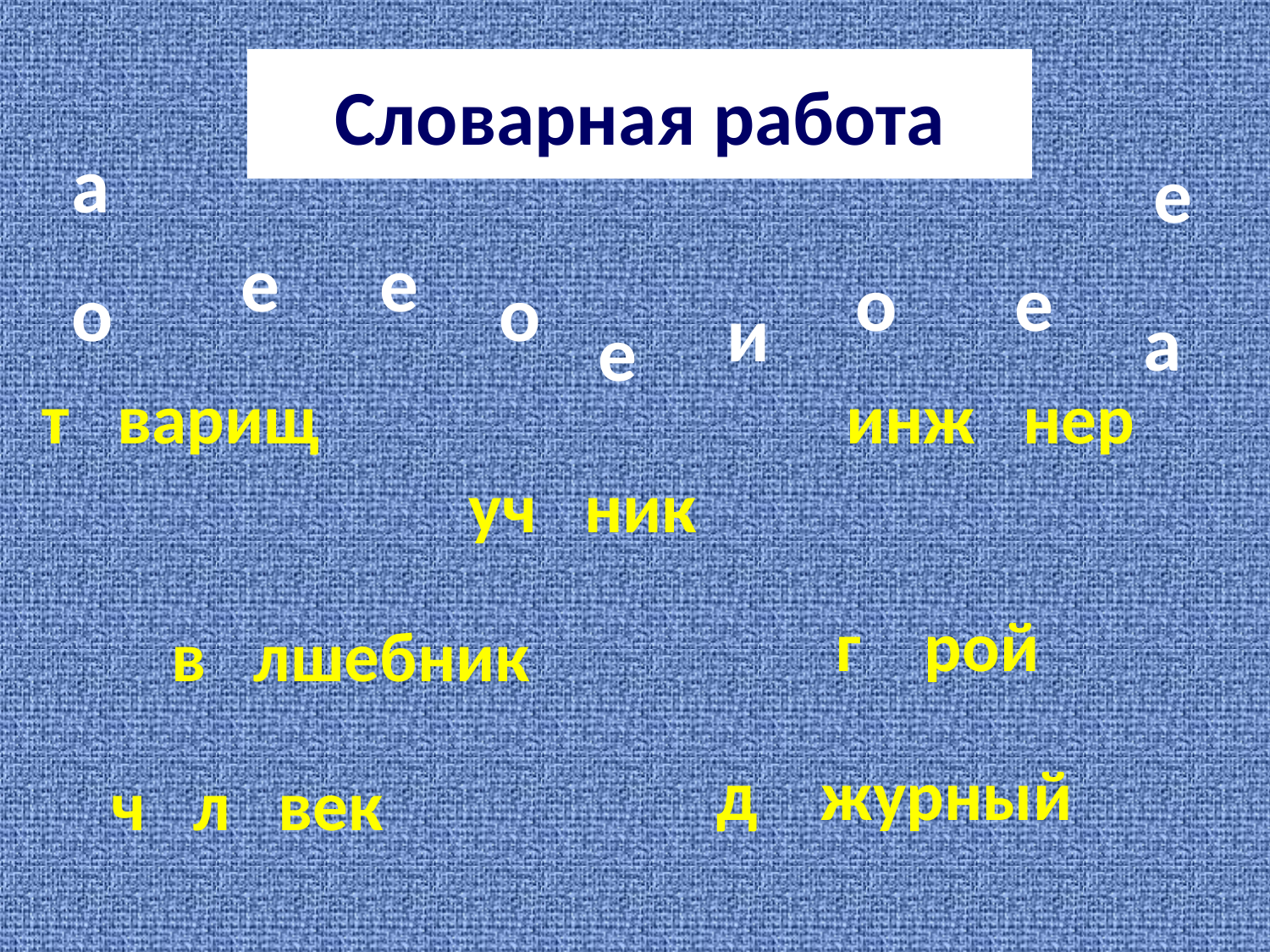

Словарная работа
а
е
е
е
о
е
о
о
и
а
е
т   варищ
инж   нер
уч   ник
г    рой
в   лшебник
д    журный
ч   л   век